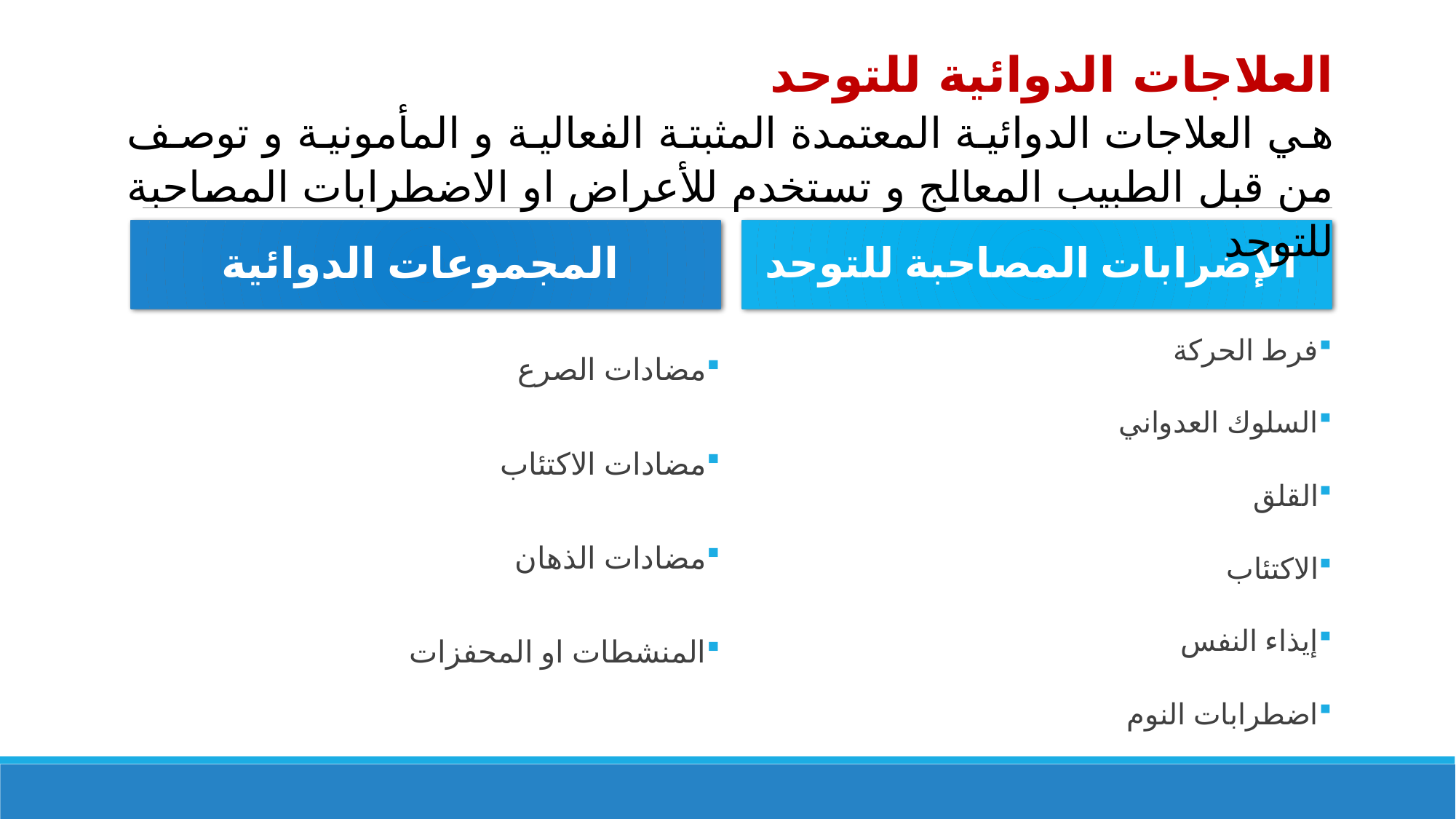

العلاجات الدوائية للتوحد
هي العلاجات الدوائية المعتمدة المثبتة الفعالية و المأمونية و توصف من قبل الطبيب المعالج و تستخدم للأعراض او الاضطرابات المصاحبة للتوحد
المجموعات الدوائية
الإضرابات المصاحبة للتوحد
فرط الحركة
السلوك العدواني
القلق
الاكتئاب
إيذاء النفس
اضطرابات النوم
مضادات الصرع
مضادات الاكتئاب
مضادات الذهان
المنشطات او المحفزات